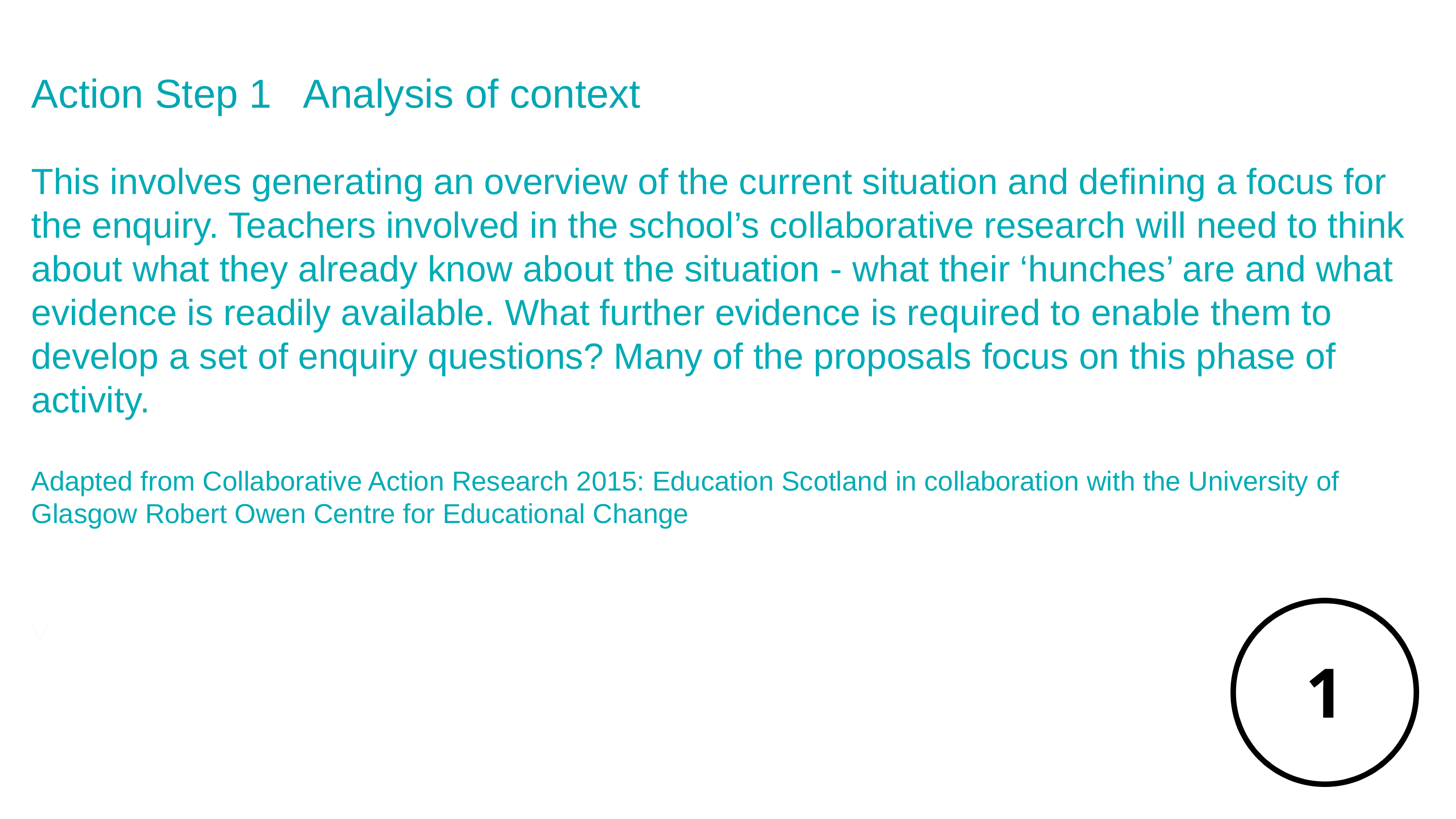

Action Step 1   An﻿alysis of context
This involves generating an overview of the current situation and defining a focus for the enquiry. Teachers involved in the school’s collaborative research will need to think about what they already know about the situation - what their ‘hunches’ are and what evidence is readily available. What further evidence is required to enable them to develop a set of enquiry questions? Many of the proposals focus on this phase of activity.

Adapted from Collaborative Action Research 2015: Education Scotland in collaboration with the University of Glasgow Robert Owen Centre for Educational Change

V